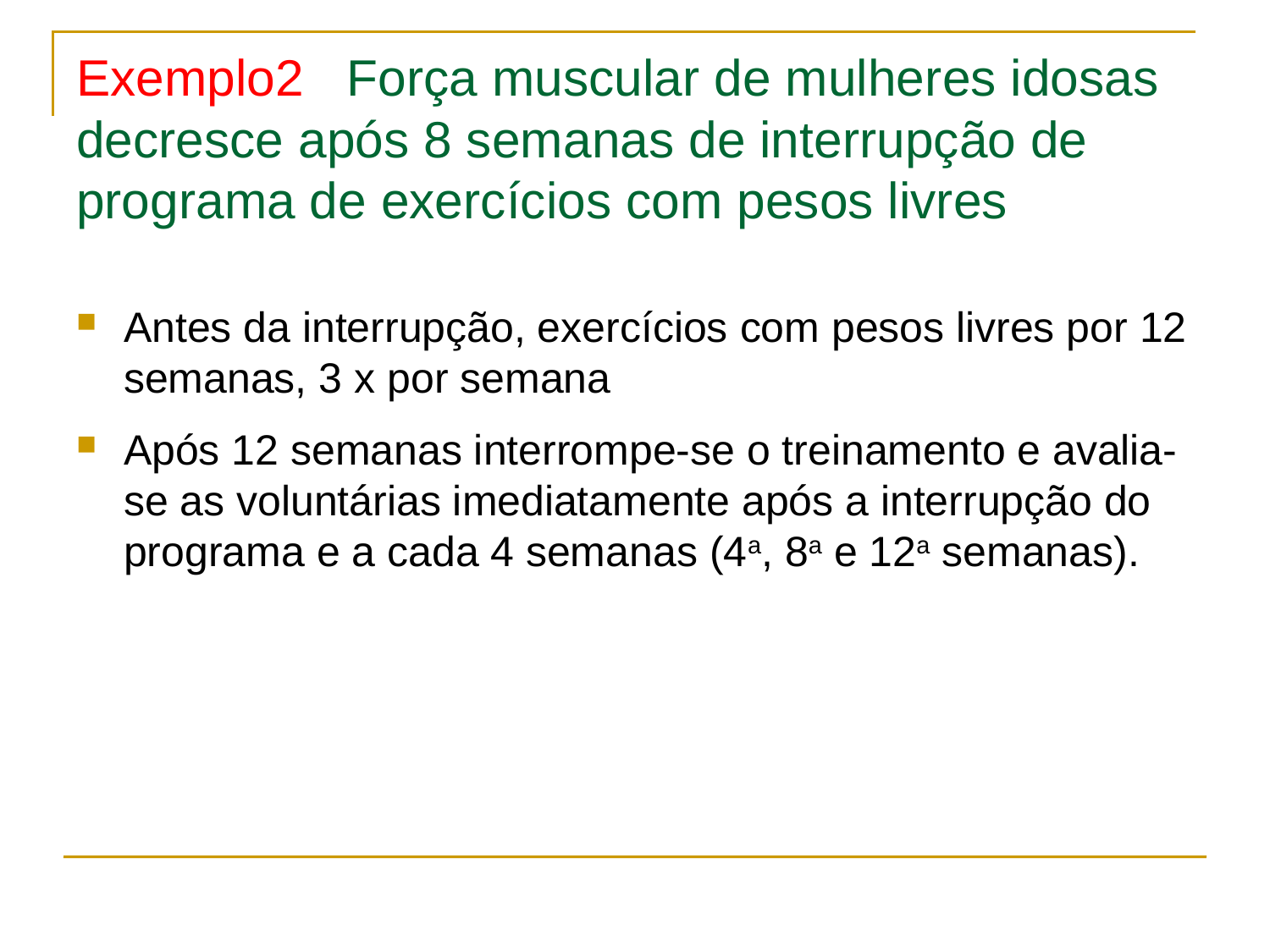

# Exemplo2   Força muscular de mulheres idosas decresce após 8 semanas de interrupção de programa de exercícios com pesos livres

Antes da interrupção, exercícios com pesos livres por 12 semanas, 3 x por semana
Após 12 semanas interrompe-se o treinamento e avalia-se as voluntárias imediatamente após a interrupção do programa e a cada 4 semanas (4a, 8a e 12a semanas).